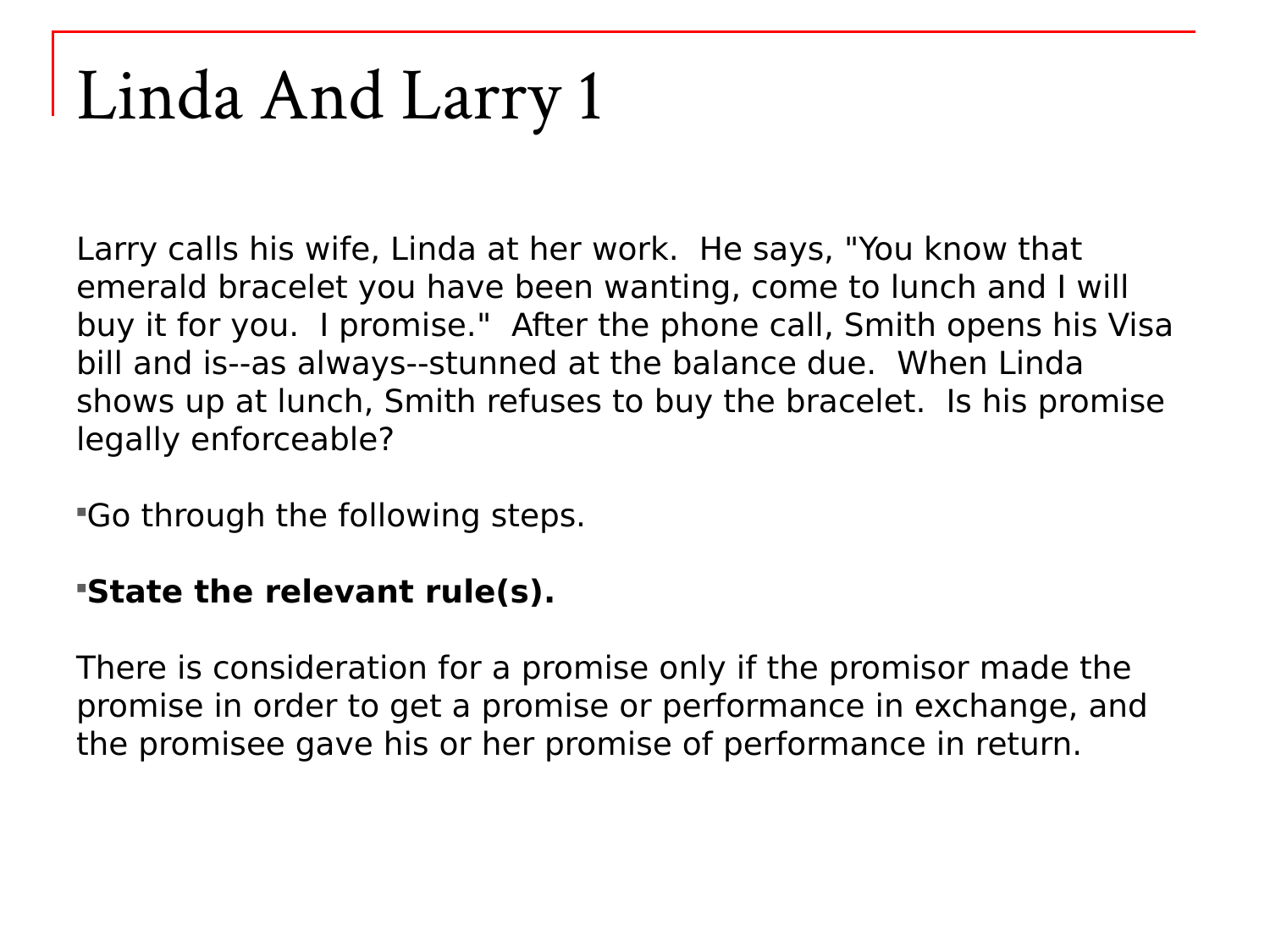

# Linda And Larry 1
Larry calls his wife, Linda at her work.  He says, "You know that emerald bracelet you have been wanting, come to lunch and I will buy it for you.  I promise."  After the phone call, Smith opens his Visa bill and is--as always--stunned at the balance due.  When Linda shows up at lunch, Smith refuses to buy the bracelet.  Is his promise legally enforceable?

Go through the following steps.

State the relevant rule(s).

There is consideration for a promise only if the promisor made the promise in order to get a promise or performance in exchange, and the promisee gave his or her promise of performance in return.